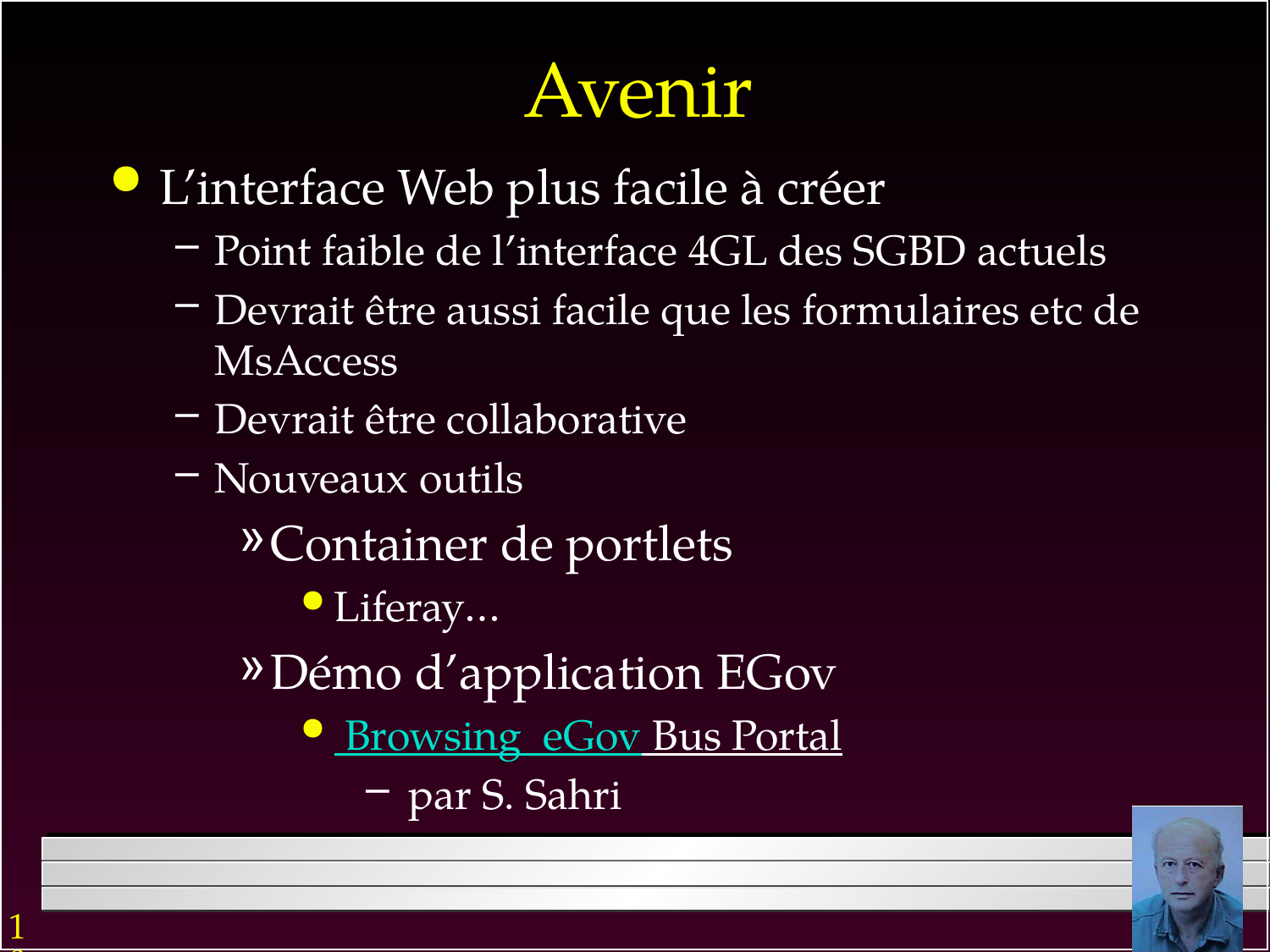

# Avenir
L’interface Web plus facile à créer
Point faible de l’interface 4GL des SGBD actuels
Devrait être aussi facile que les formulaires etc de MsAccess
Devrait être collaborative
Nouveaux outils
Container de portlets
Liferay…
Démo d’application EGov
 Browsing  eGov Bus Portal
 par S. Sahri